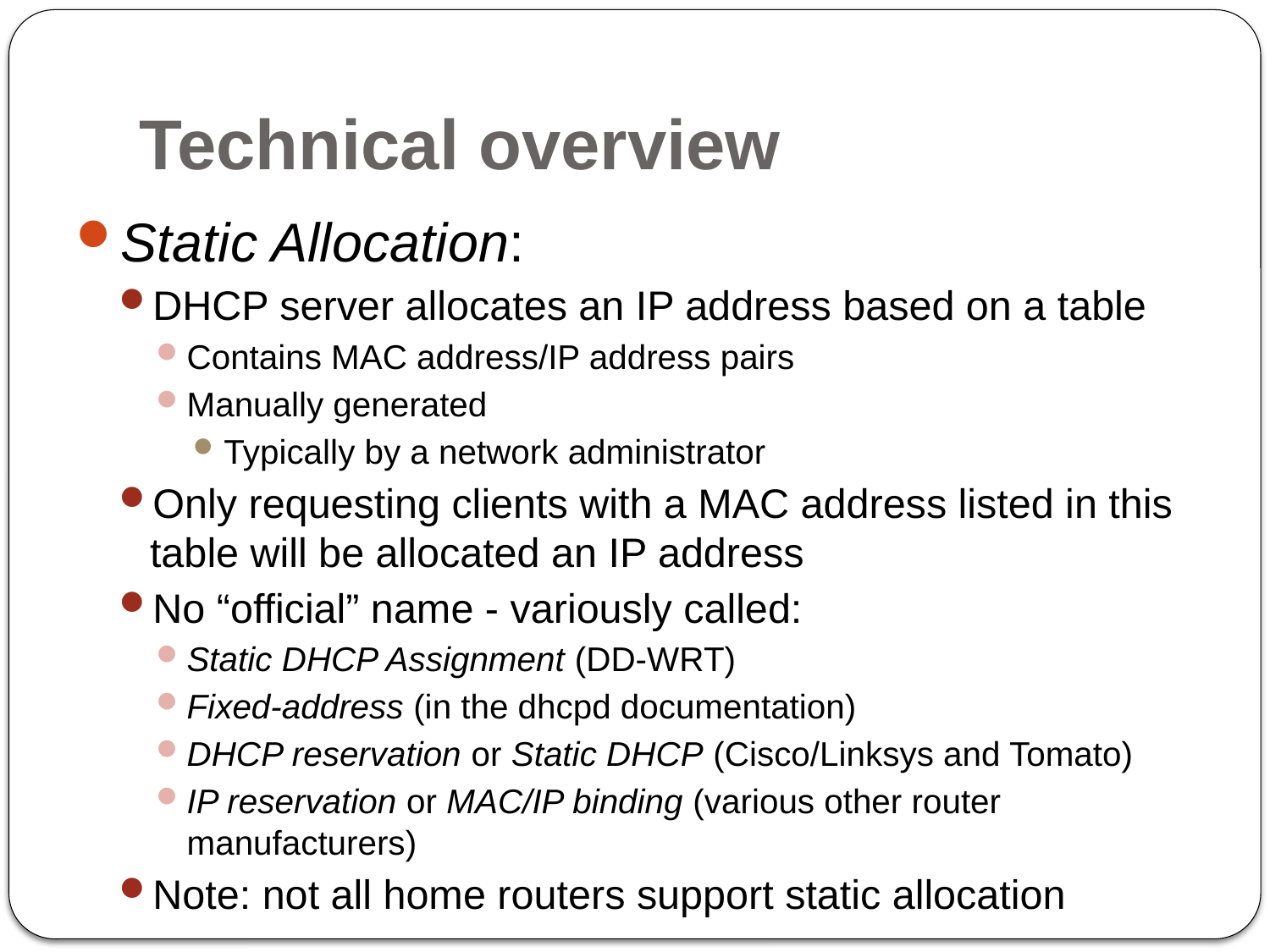

# Technical overview
Static Allocation:
DHCP server allocates an IP address based on a table
Contains MAC address/IP address pairs
Manually generated
Typically by a network administrator
Only requesting clients with a MAC address listed in this table will be allocated an IP address
No “official” name - variously called:
Static DHCP Assignment (DD-WRT)
Fixed-address (in the dhcpd documentation)
DHCP reservation or Static DHCP (Cisco/Linksys and Tomato)
IP reservation or MAC/IP binding (various other router manufacturers)
Note: not all home routers support static allocation